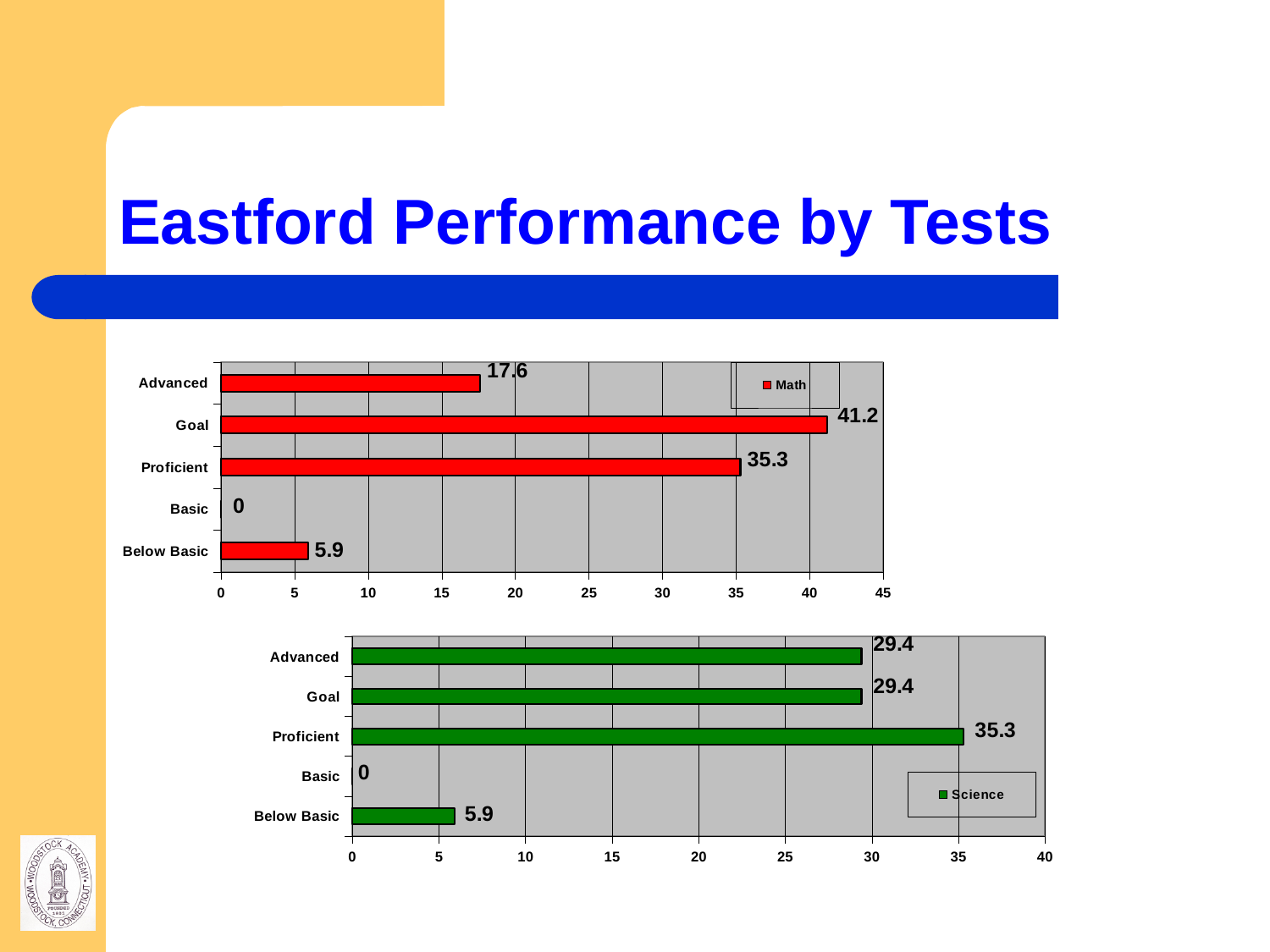

# Eastford Performance by Tests

### Chart

| Category | Math |
|---|---|
| Below Basic | 5.9 |
| Basic | 0.0 |
| Proficient | 35.30000000000001 |
| Goal | 41.2 |
| Advanced | 17.6 |

### Chart

| Category | Science |
|---|---|
| Below Basic | 5.9 |
| Basic | 0.0 |
| Proficient | 35.30000000000001 |
| Goal | 29.4 |
| Advanced | 29.4 |